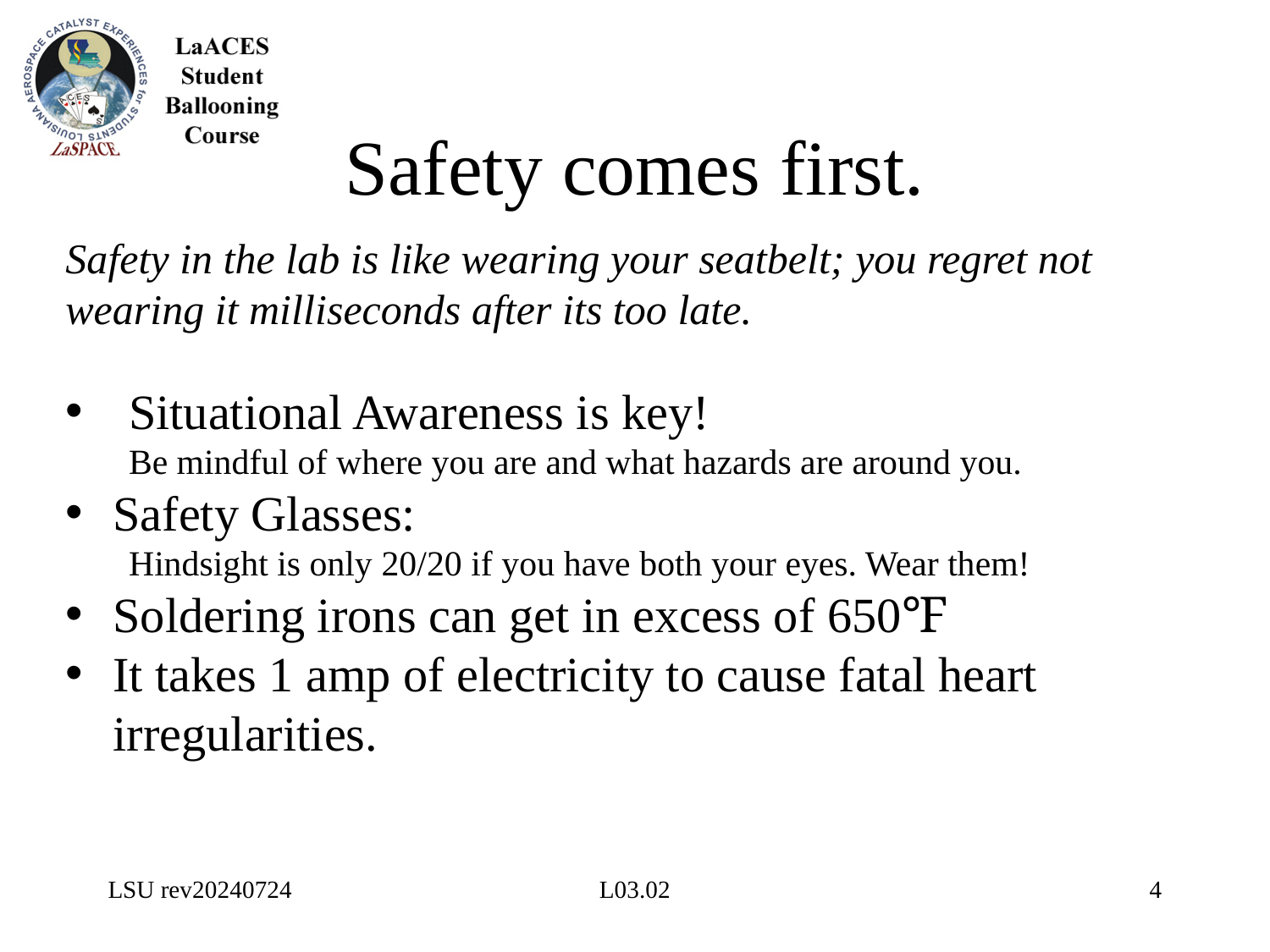

# Safety comes first.
Safety in the lab is like wearing your seatbelt; you regret not wearing it milliseconds after its too late.

Situational Awareness is key!
Be mindful of where you are and what hazards are around you.
Safety Glasses:
Hindsight is only 20/20 if you have both your eyes. Wear them!
Soldering irons can get in excess of 650℉
It takes 1 amp of electricity to cause fatal heart irregularities.

LSU rev20240724
L03.02
4